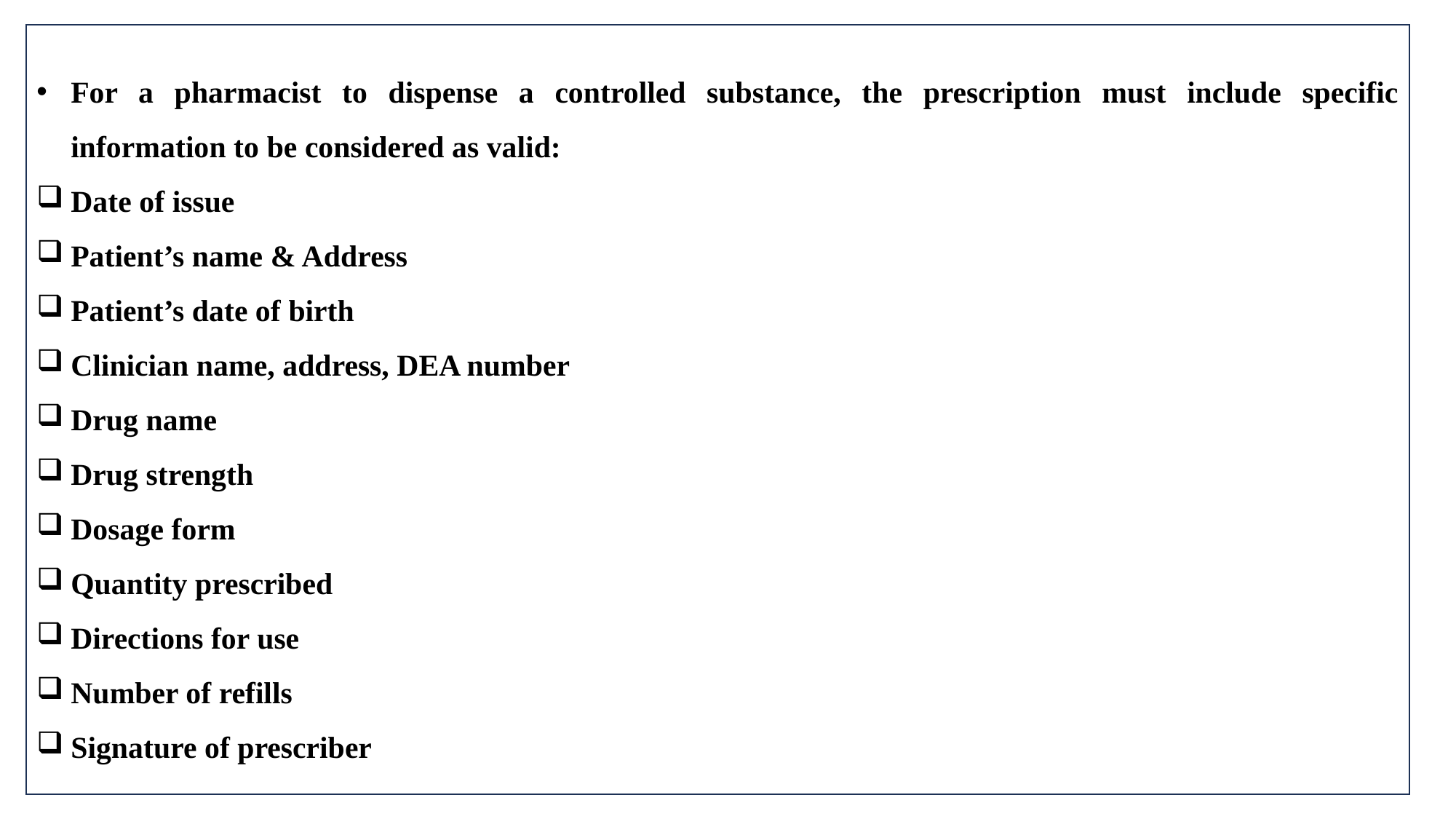

For a pharmacist to dispense a controlled substance, the prescription must include specific information to be considered as valid:
Date of issue
Patient’s name & Address
Patient’s date of birth
Clinician name, address, DEA number
Drug name
Drug strength
Dosage form
Quantity prescribed
Directions for use
Number of refills
Signature of prescriber